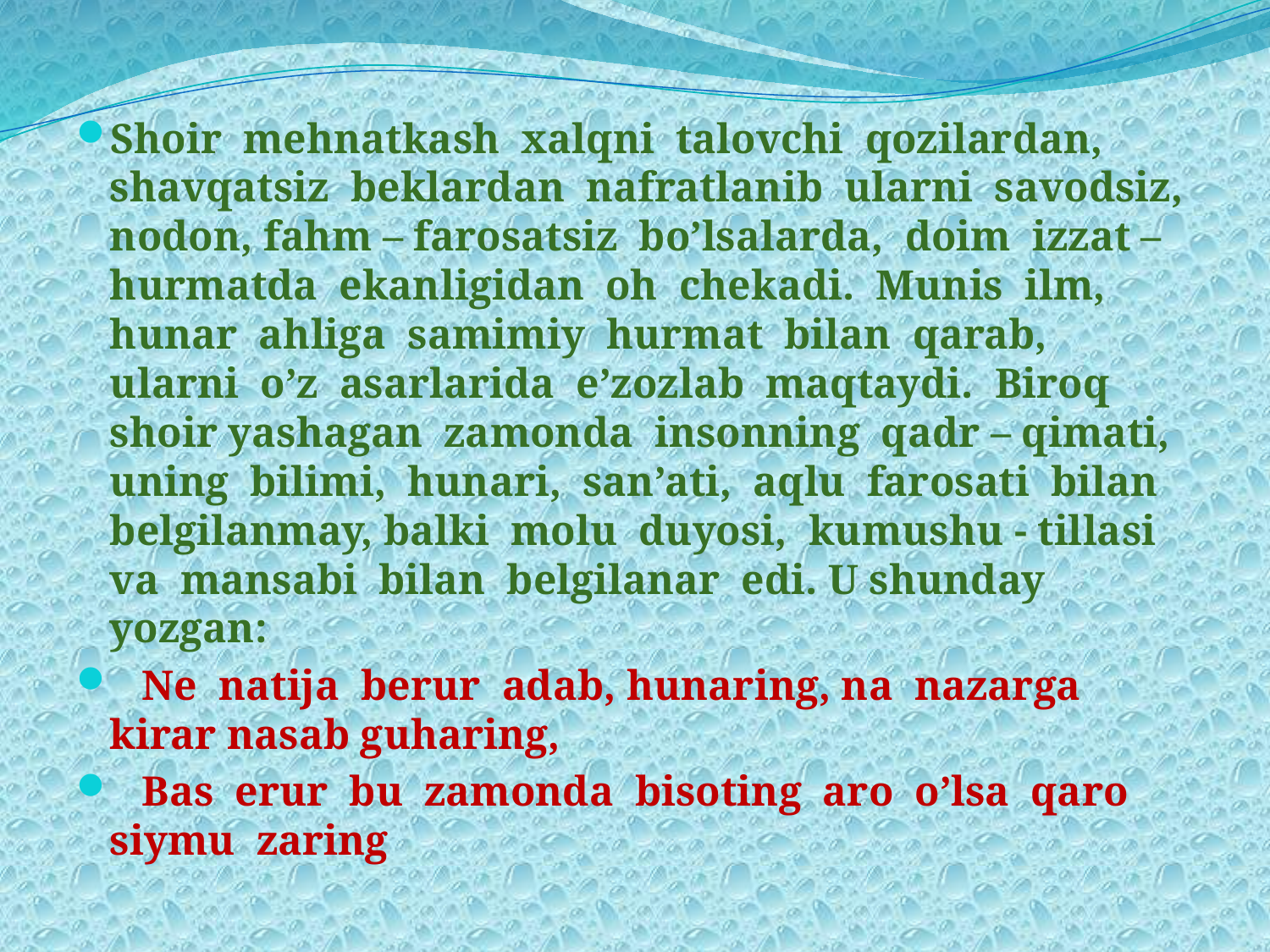

Shoir  mehnatkash  xalqni  talovchi  qozilardan,  shavqatsiz  beklardan  nafratlanib  ularni  savodsiz, nodon, fahm – farosatsiz  bo’lsalarda,  doim  izzat –hurmatda  ekanligidan  oh  chekadi.  Munis  ilm,  hunar  ahliga  samimiy  hurmat  bilan  qarab,  ularni  o’z  asarlarida  e’zozlab  maqtaydi.  Biroq  shoir yashagan  zamonda  insonning  qadr – qimati, uning  bilimi,  hunari,  san’ati,  aqlu  farosati  bilan  belgilanmay, balki  molu  duyosi,  kumushu - tillasi  va  mansabi  bilan  belgilanar  edi. U shunday  yozgan:
   Ne  natija  berur  adab, hunaring, na  nazarga  kirar nasab guharing,
   Bas  erur  bu  zamonda  bisoting  aro  o’lsa  qaro  siymu  zaring